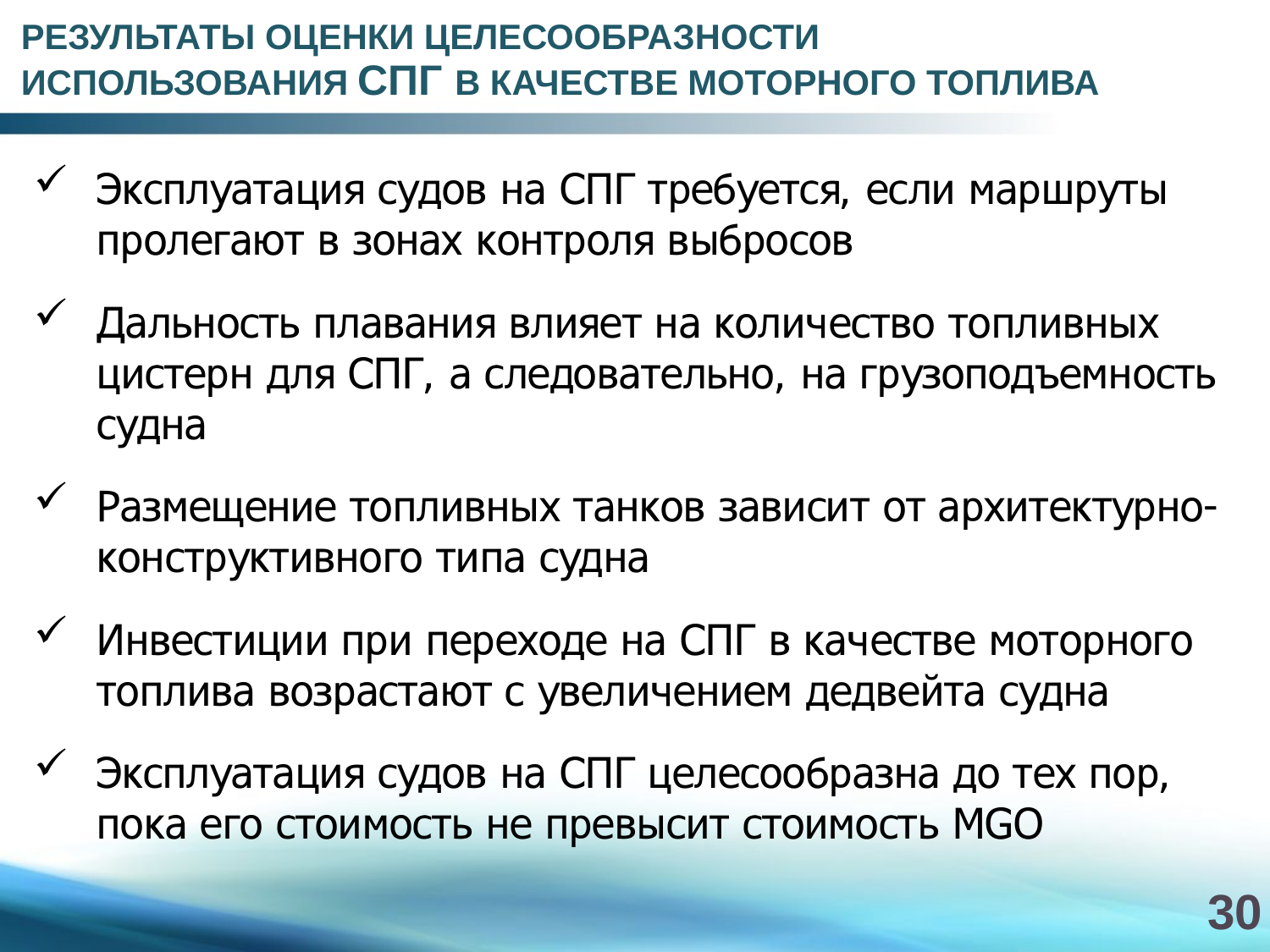

РЕЗУЛЬТАТЫ ОЦЕНКИ ЦЕЛЕСООБРАЗНОСТИ
ИСПОЛЬЗОВАНИЯ СПГ В КАЧЕСТВЕ МОТОРНОГО ТОПЛИВА
Эксплуатация судов на СПГ требуется, если маршруты пролегают в зонах контроля выбросов
Дальность плавания влияет на количество топливных цистерн для СПГ, а следовательно, на грузоподъемность судна
Размещение топливных танков зависит от архитектурно-конструктивного типа судна
Инвестиции при переходе на СПГ в качестве моторного топлива возрастают с увеличением дедвейта судна
Эксплуатация судов на СПГ целесообразна до тех пор, пока его стоимость не превысит стоимость MGO
30